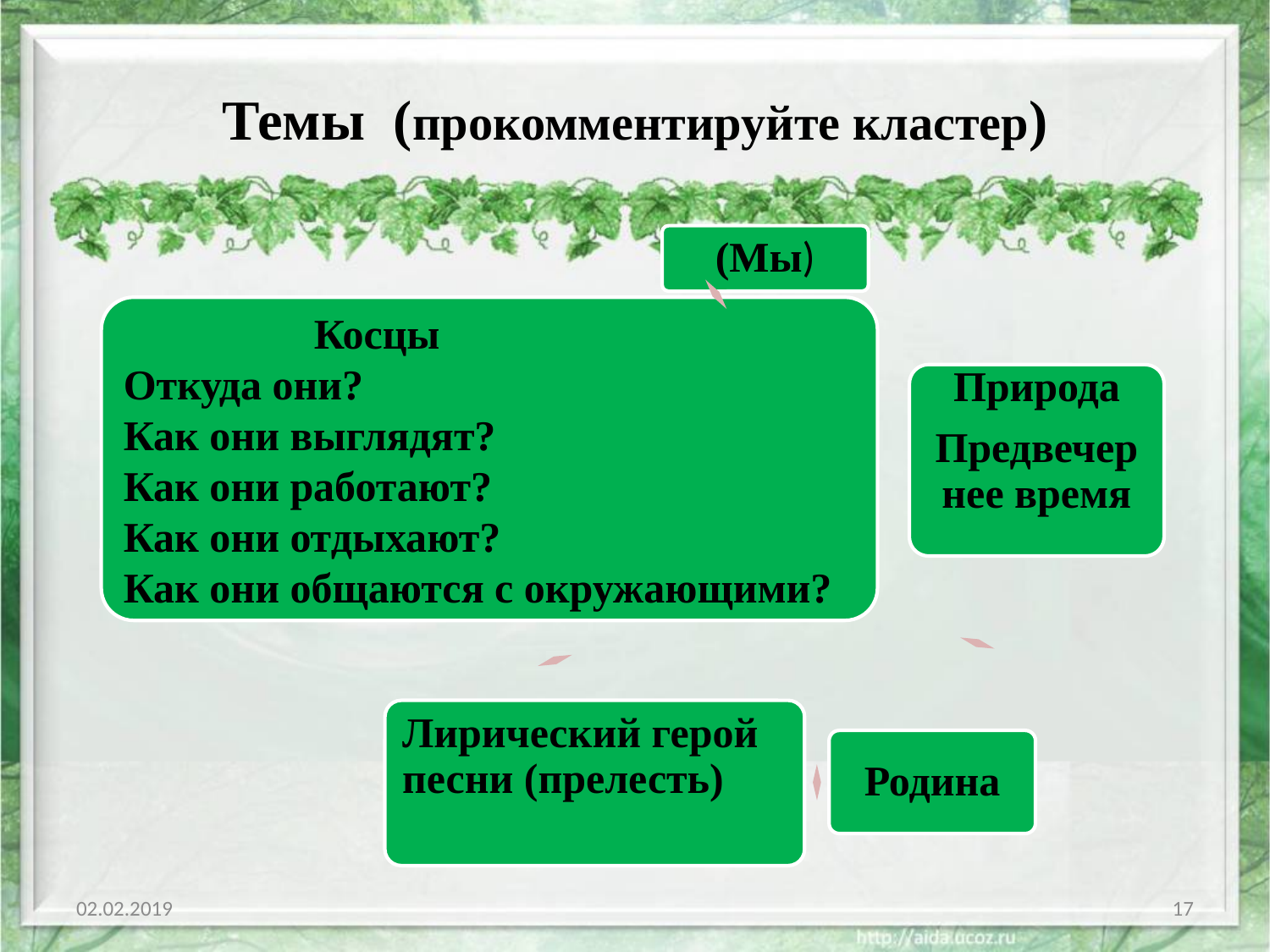

# Темы  (прокомментируйте кластер)
(Мы)

Природа
Предвечернее время

Родина

Лирический герой песни (прелесть)

                  Косцы
Откуда они?
Как они выглядят?
Как они работают?
Как они отдыхают?
Как они общаются с окружающими?

02.02.2019
17